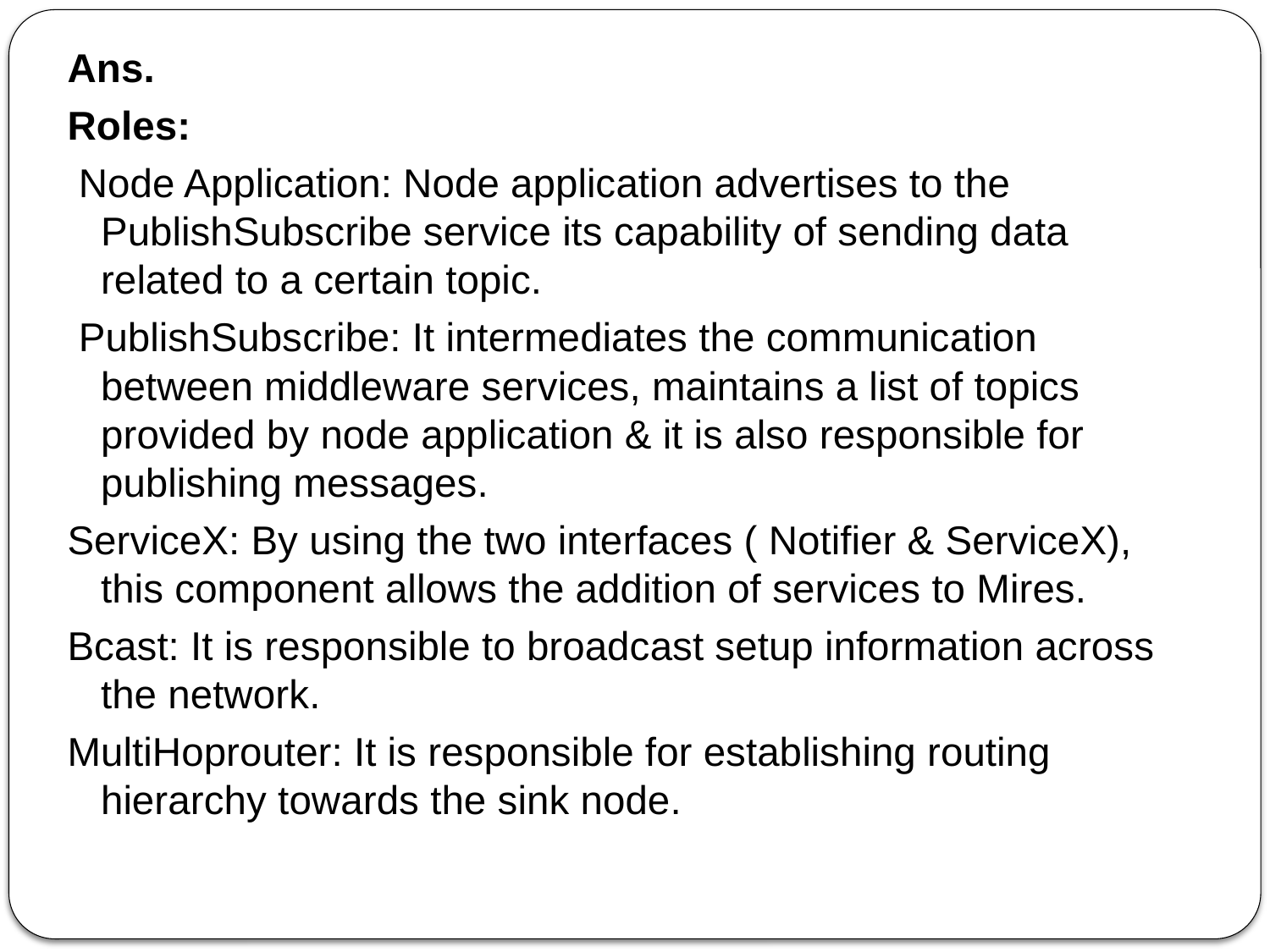

Ans.
Roles:
 Node Application: Node application advertises to the PublishSubscribe service its capability of sending data related to a certain topic.
 PublishSubscribe: It intermediates the communication between middleware services, maintains a list of topics provided by node application & it is also responsible for publishing messages.
ServiceX: By using the two interfaces ( Notifier & ServiceX), this component allows the addition of services to Mires.
Bcast: It is responsible to broadcast setup information across the network.
MultiHoprouter: It is responsible for establishing routing hierarchy towards the sink node.